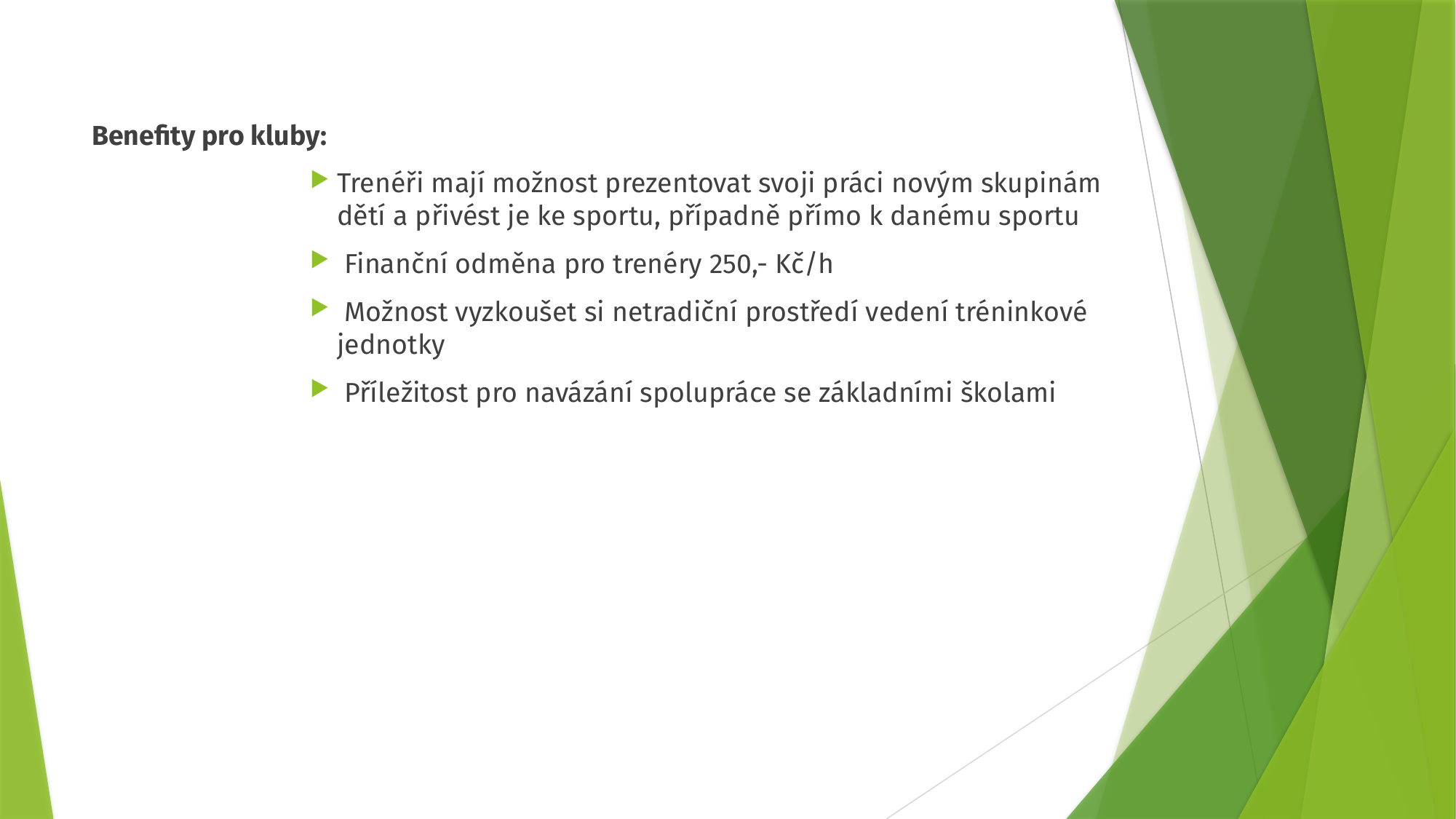

Benefity pro kluby:
Trenéři mají možnost prezentovat svoji práci novým skupinám  dětí a přivést je ke sportu, případně přímo k danému sportu
 Finanční odměna pro trenéry 250,- Kč/h
 Možnost vyzkoušet si netradiční prostředí vedení tréninkové jednotky
 Příležitost pro navázání spolupráce se základními školami